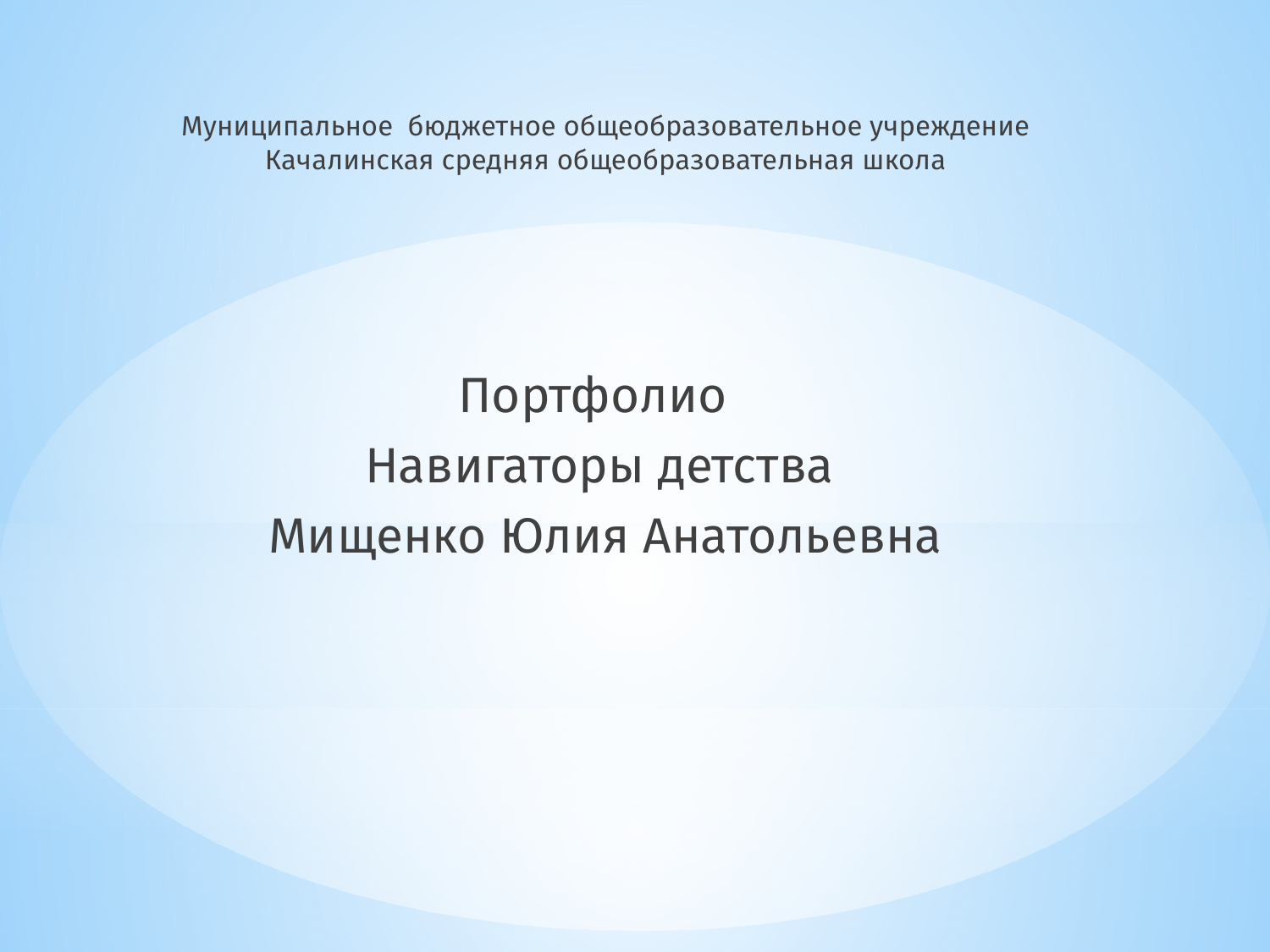

#
Муниципальное  бюджетное общеобразовательное учреждение Качалинская средняя общеобразовательная школа

Портфолио
Навигаторы детства
Мищенко Юлия Анатольевна